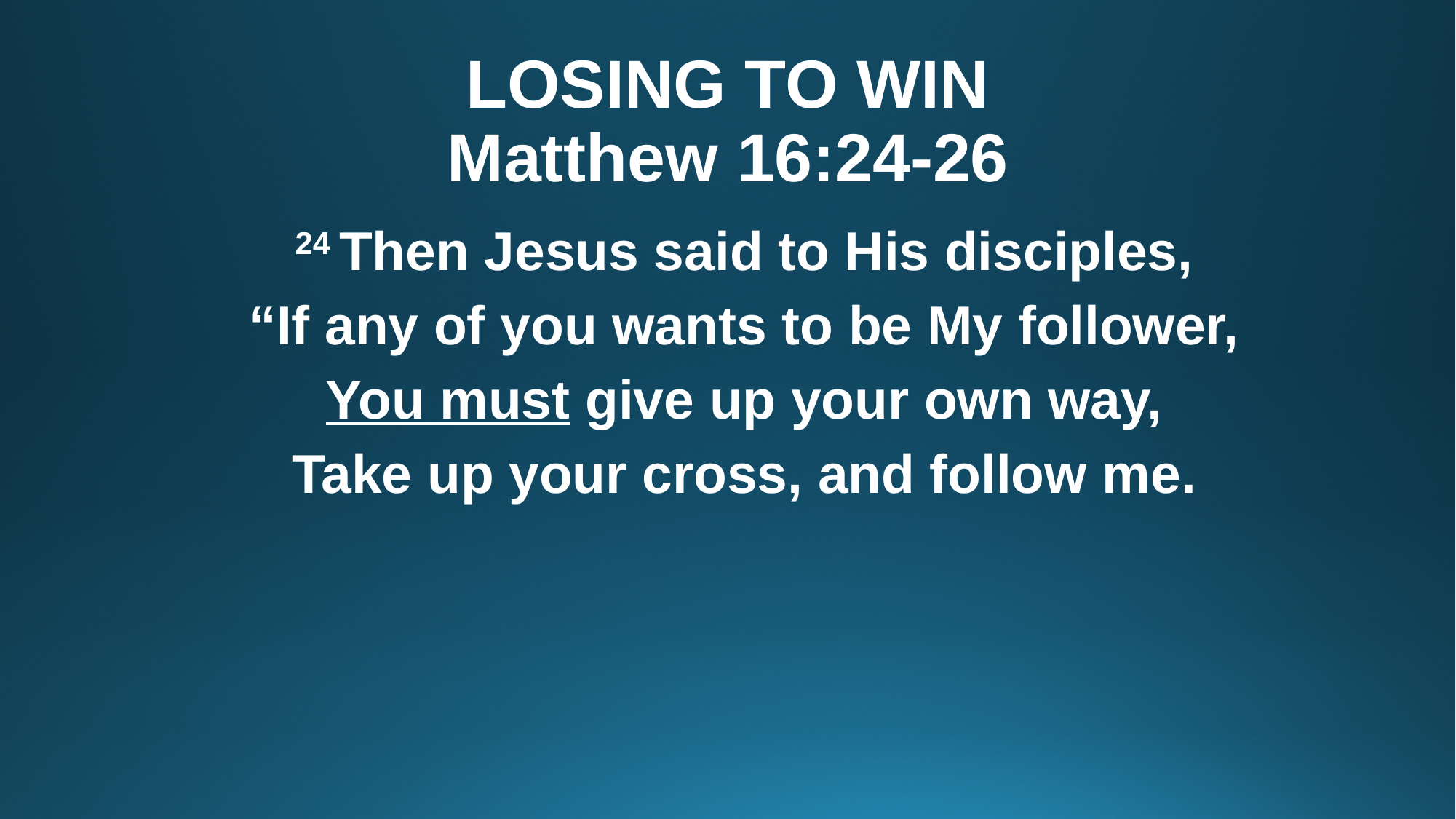

# LOSING TO WIN Matthew 16:24-26
24 Then Jesus said to His disciples,
“If any of you wants to be My follower,
You must give up your own way,
Take up your cross, and follow me.